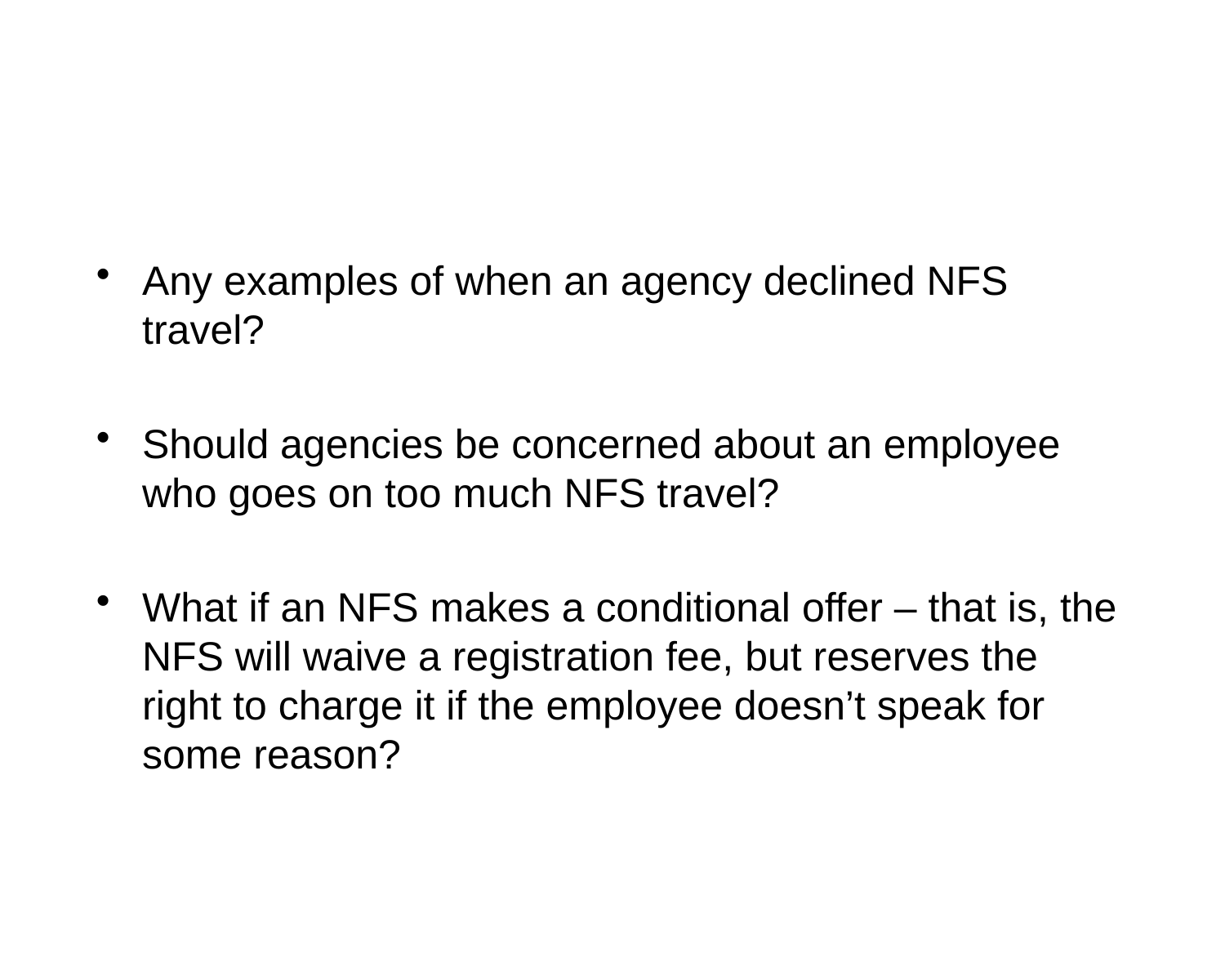

Any examples of when an agency declined NFS travel?

Should agencies be concerned about an employee who goes on too much NFS travel?

What if an NFS makes a conditional offer – that is, the NFS will waive a registration fee, but reserves the right to charge it if the employee doesn’t speak for some reason?